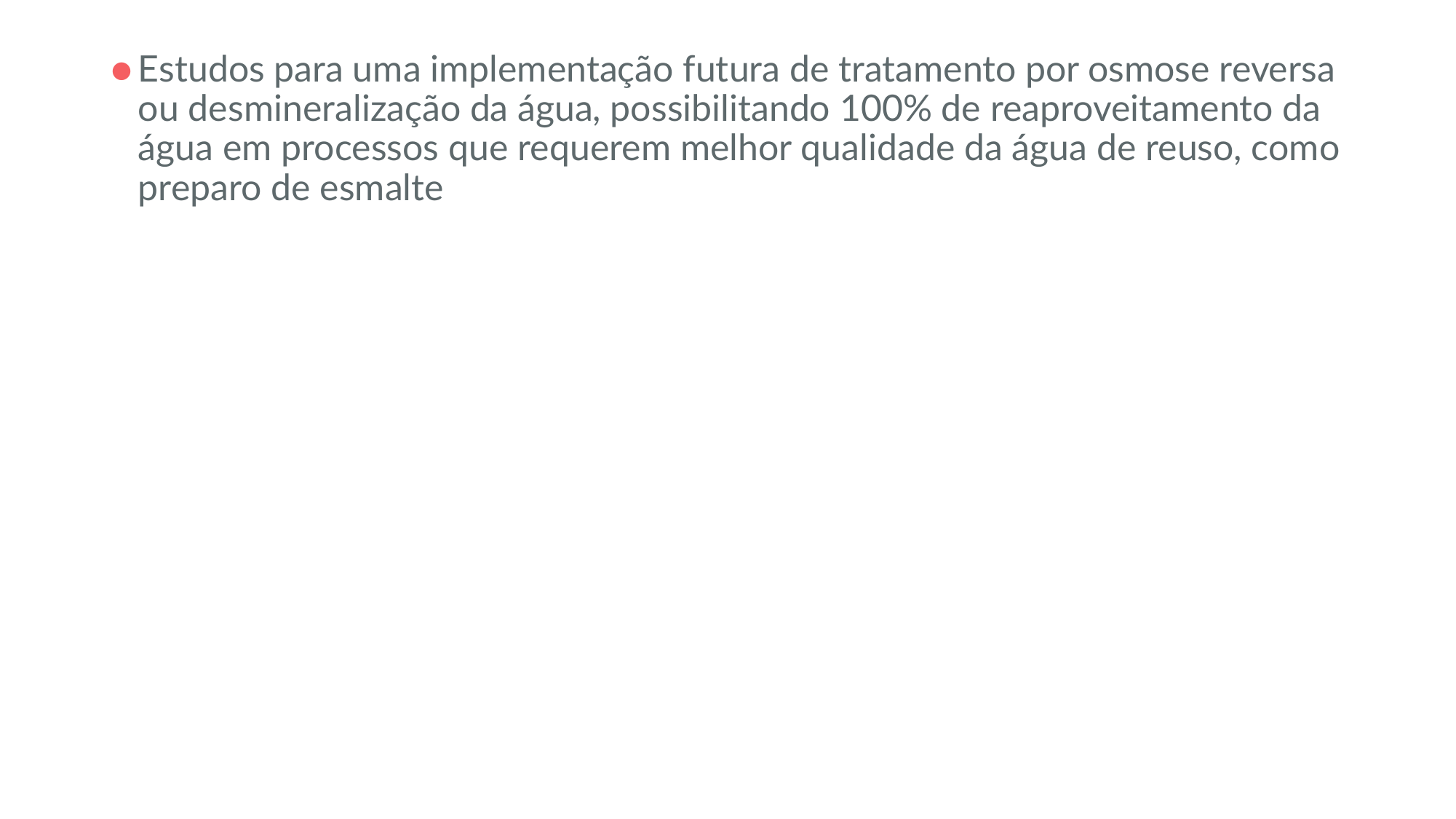

Estudos para uma implementação futura de tratamento por osmose reversa ou desmineralização da água, possibilitando 100% de reaproveitamento da água em processos que requerem melhor qualidade da água de reuso, como preparo de esmalte